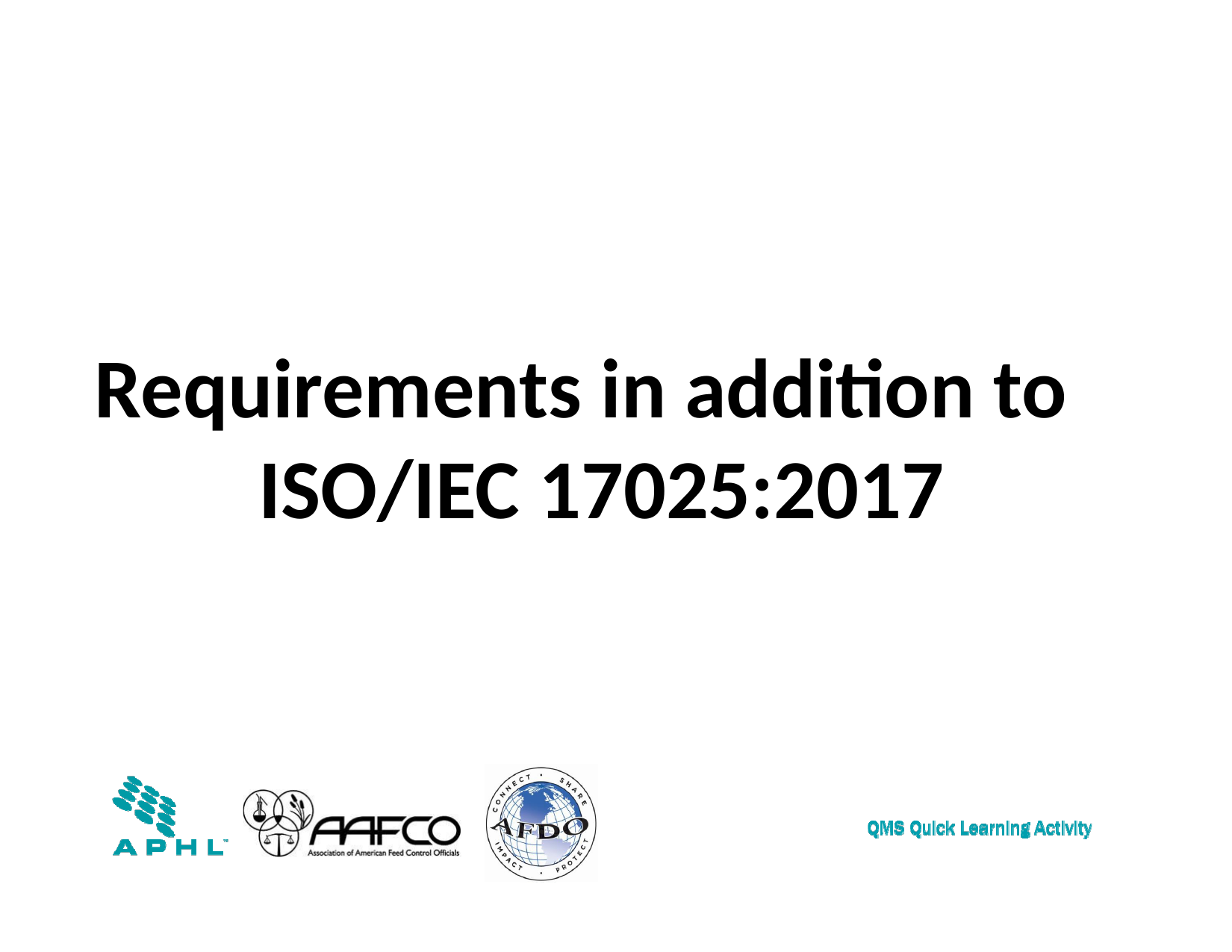

# Requirements in addition to  ISO/IEC 17025:2017